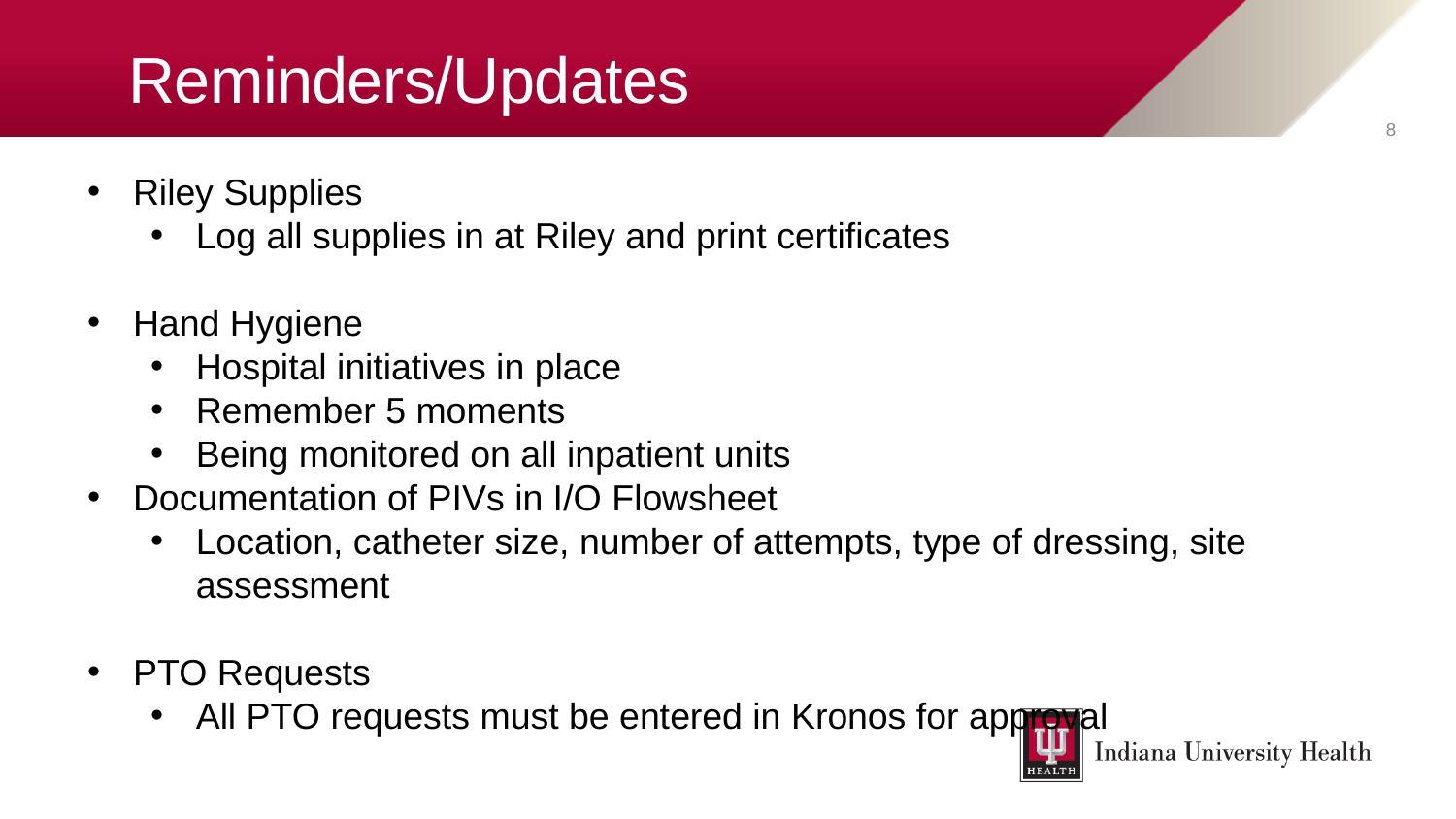

# Reminders/Updates
8

Riley Supplies
Log all supplies in at Riley and print certificates

Hand Hygiene
Hospital initiatives in place
Remember 5 moments
Being monitored on all inpatient units
Documentation of PIVs in I/O Flowsheet
Location, catheter size, number of attempts, type of dressing, site assessment

PTO Requests
All PTO requests must be entered in Kronos for approval